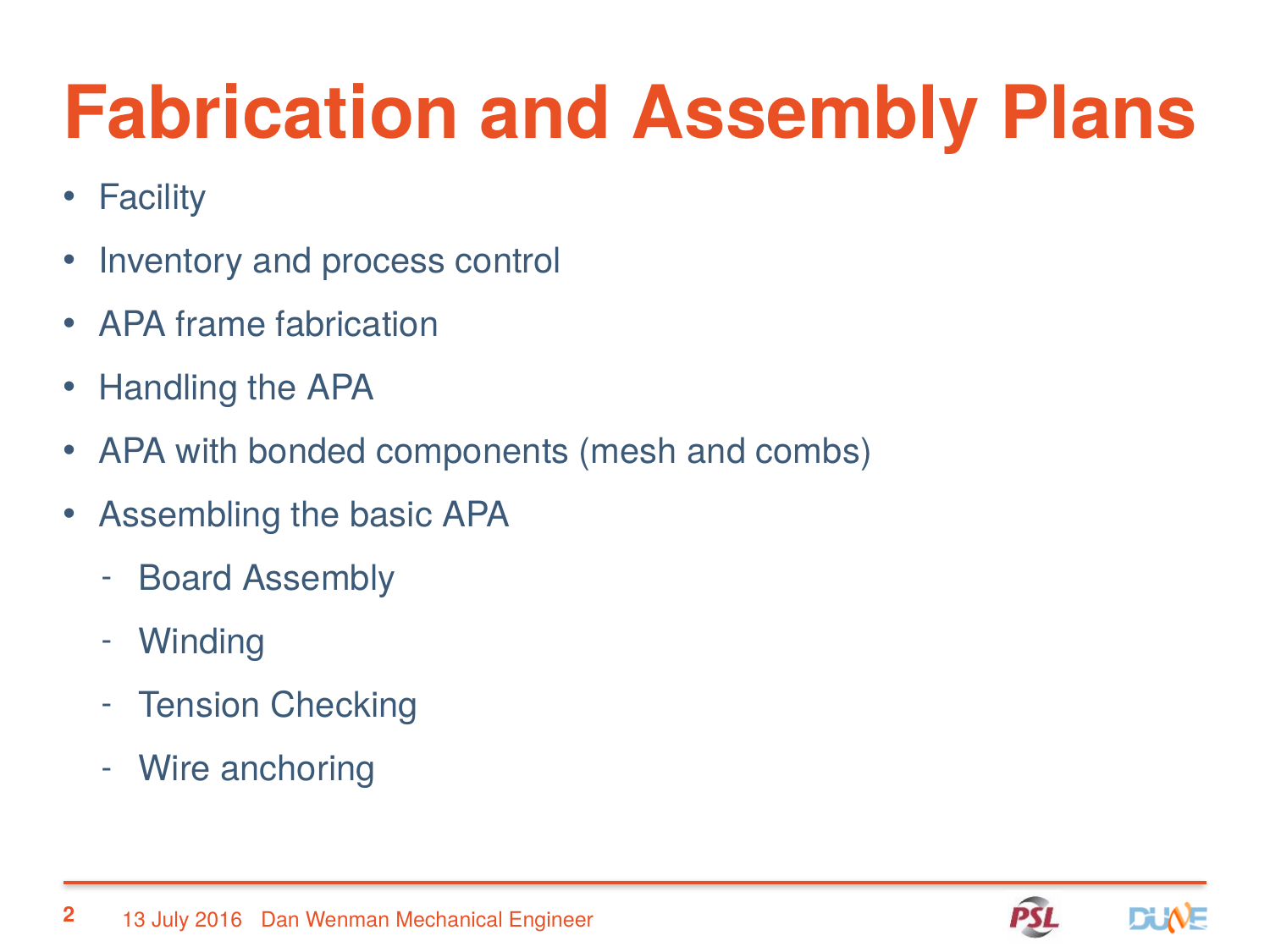

# Fabrication and Assembly Plans
Facility
Inventory and process control
APA frame fabrication
Handling the APA
APA with bonded components (mesh and combs)
Assembling the basic APA
Board Assembly
Winding
Tension Checking
Wire anchoring
2
13 July 2016
Dan Wenman Mechanical Engineer